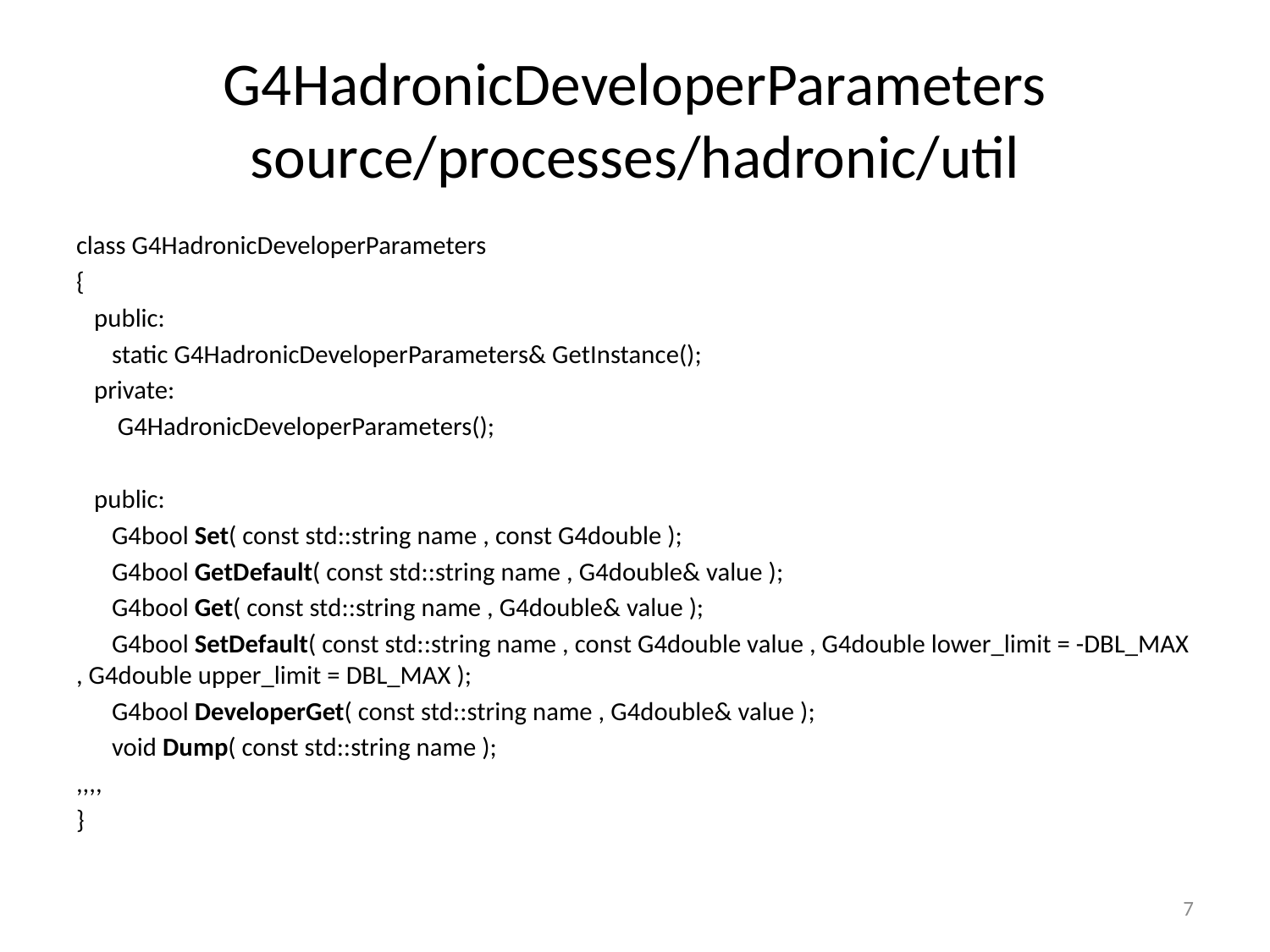

# G4HadronicDeveloperParameters source/processes/hadronic/util
class G4HadronicDeveloperParameters
{
   public:
      static G4HadronicDeveloperParameters& GetInstance();
   private:
       G4HadronicDeveloperParameters();

   public:
      G4bool Set( const std::string name , const G4double );
      G4bool GetDefault( const std::string name , G4double& value );
      G4bool Get( const std::string name , G4double& value );
      G4bool SetDefault( const std::string name , const G4double value , G4double lower_limit = -DBL_MAX , G4double upper_limit = DBL_MAX );
      G4bool DeveloperGet( const std::string name , G4double& value );
      void Dump( const std::string name );
,,,,
}
7